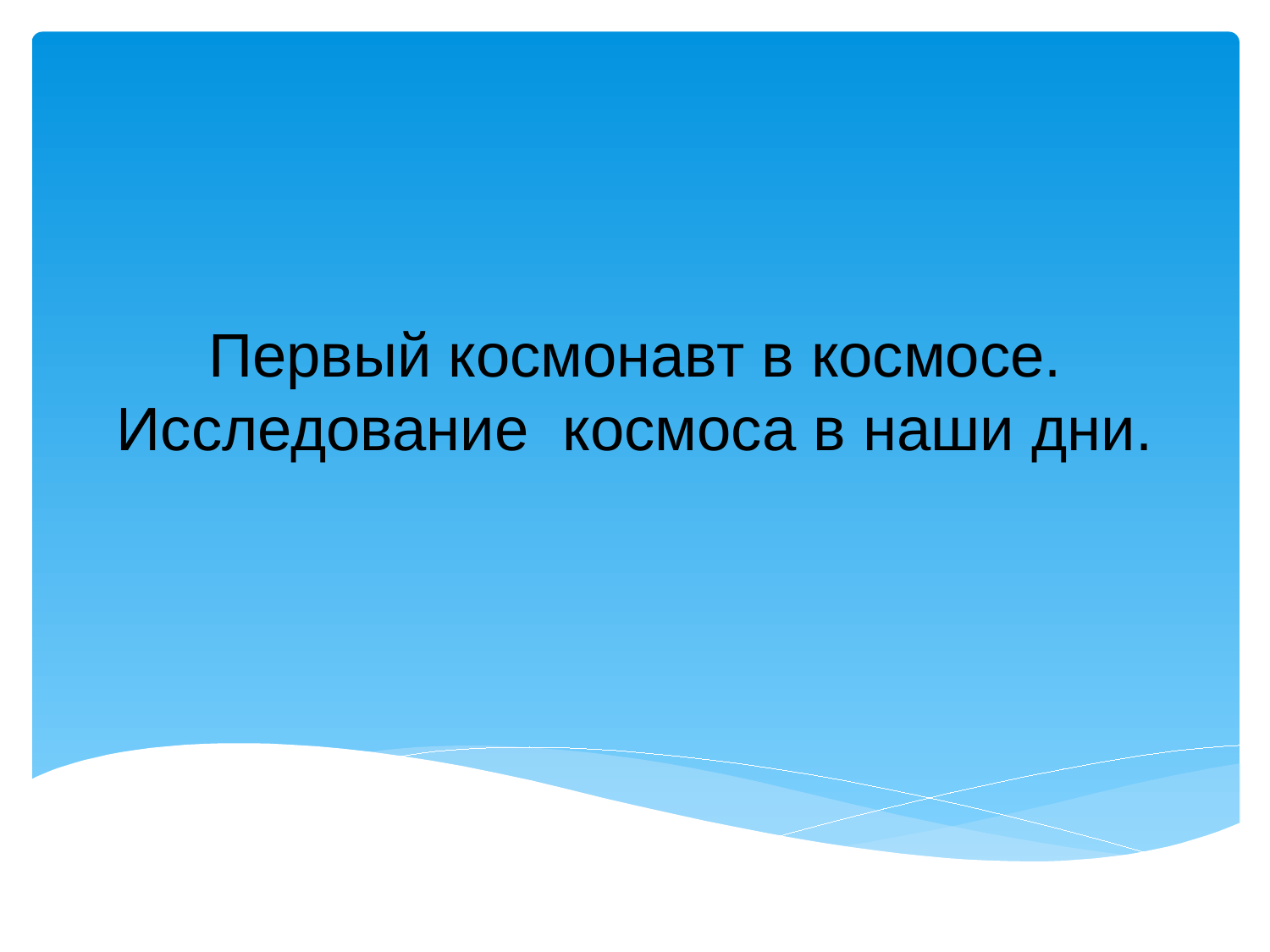

# Первый космонавт в космосе. Исследование  космоса в наши дни.